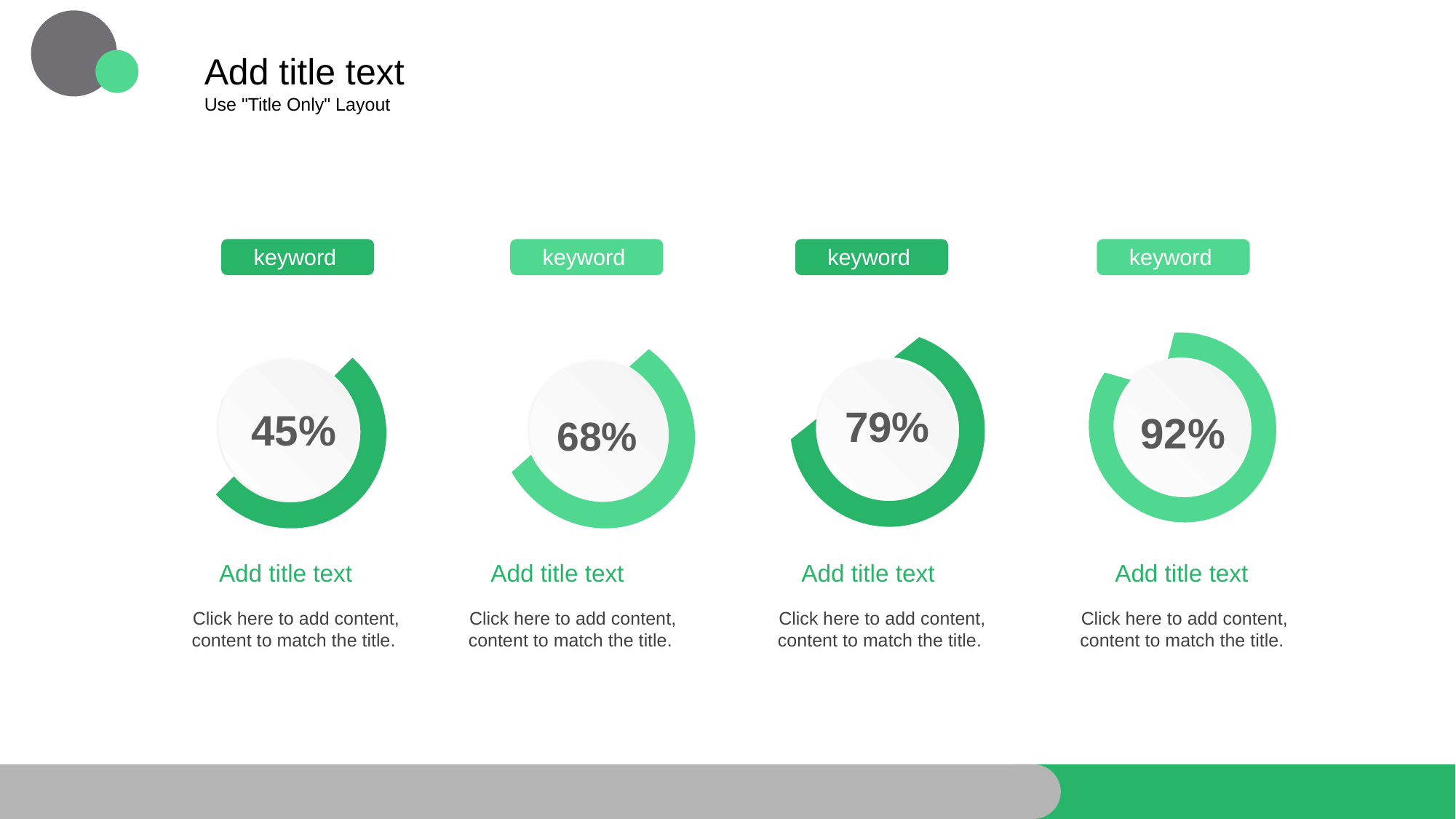

Add title text
Use "Title Only" Layout
keyword

keyword

keyword

keyword

92%

45%

79%

68%

Add title text
Click here to add content, content to match the title.
Add title text
Click here to add content, content to match the title.
Add title text
Click here to add content, content to match the title.
Add title text
Click here to add content, content to match the title.